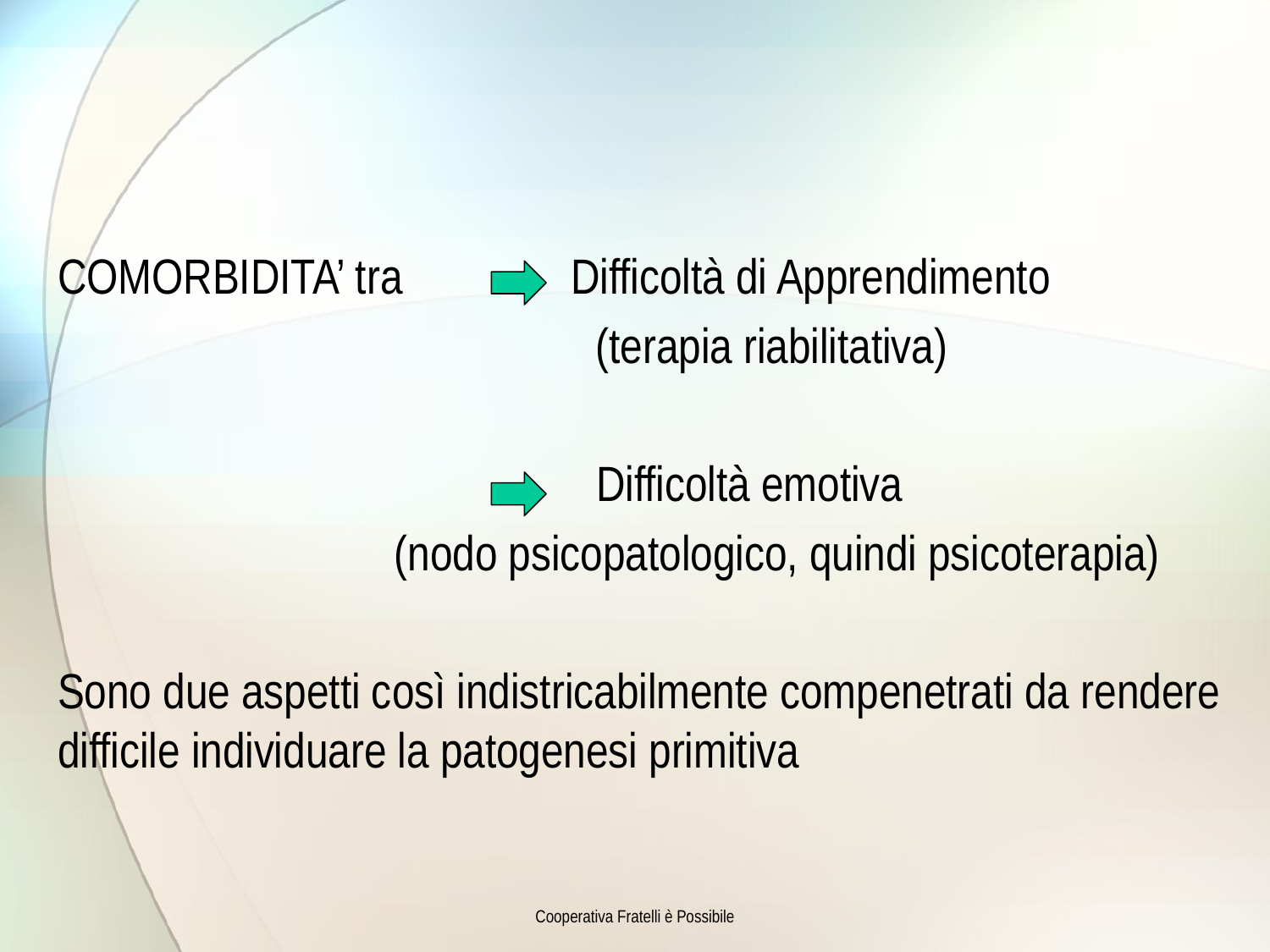

COMORBIDITA’ tra               Difficoltà di Apprendimento
			              (terapia riabilitativa)

                                                Difficoltà emotiva
                              (nodo psicopatologico, quindi psicoterapia)

Sono due aspetti così indistricabilmente compenetrati da rendere difficile individuare la patogenesi primitiva

Cooperativa Fratelli è Possibile